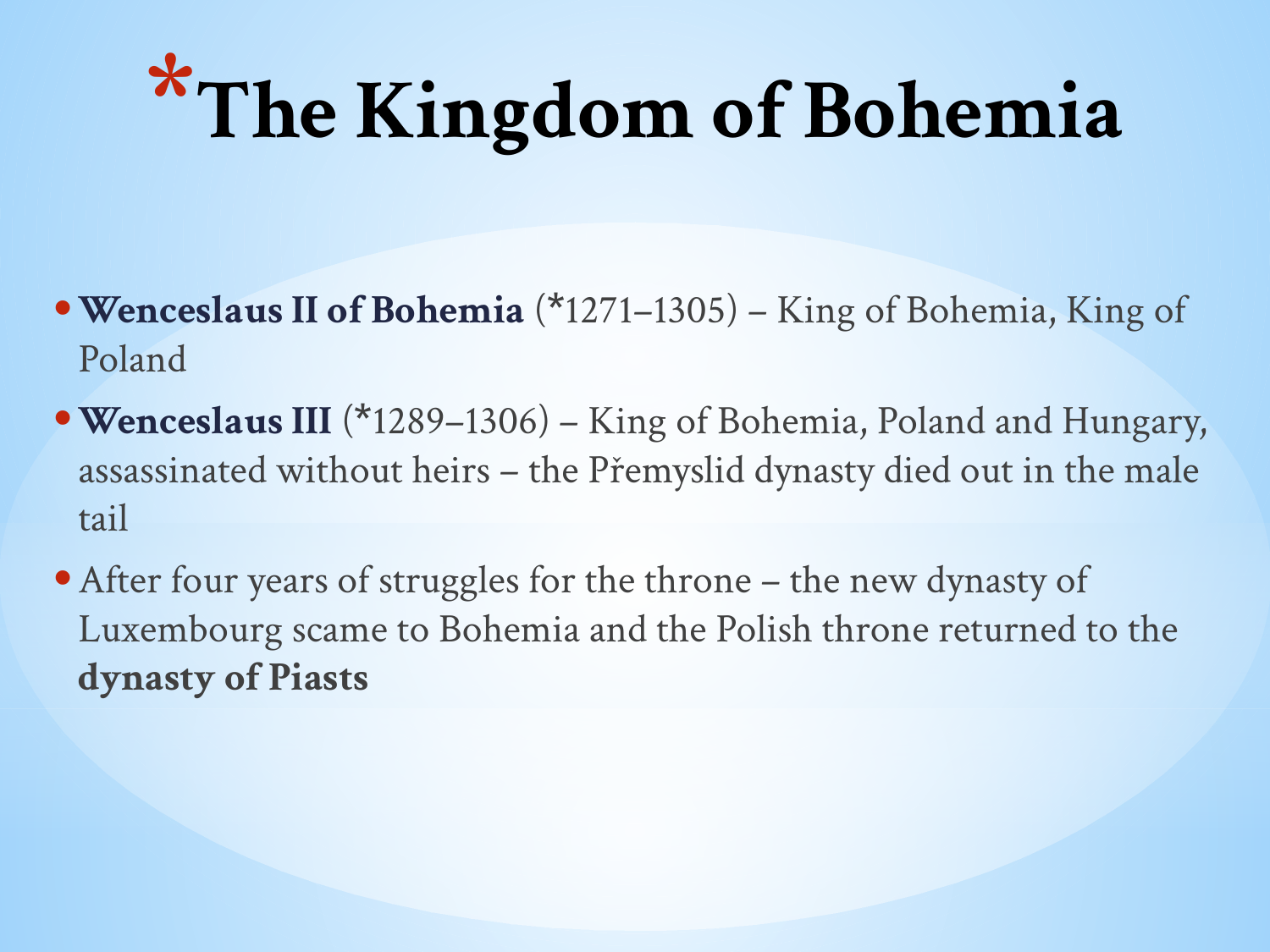

# The Kingdom of Bohemia
Wenceslaus II of Bohemia (*1271–1305) – King of Bohemia, King of Poland
Wenceslaus III (*1289–1306) – King of Bohemia, Poland and Hungary, assassinated without heirs – the Přemyslid dynasty died out in the male tail
After four years of struggles for the throne – the new dynasty of Luxembourg scame to Bohemia and the Polish throne returned to the dynasty of Piasts